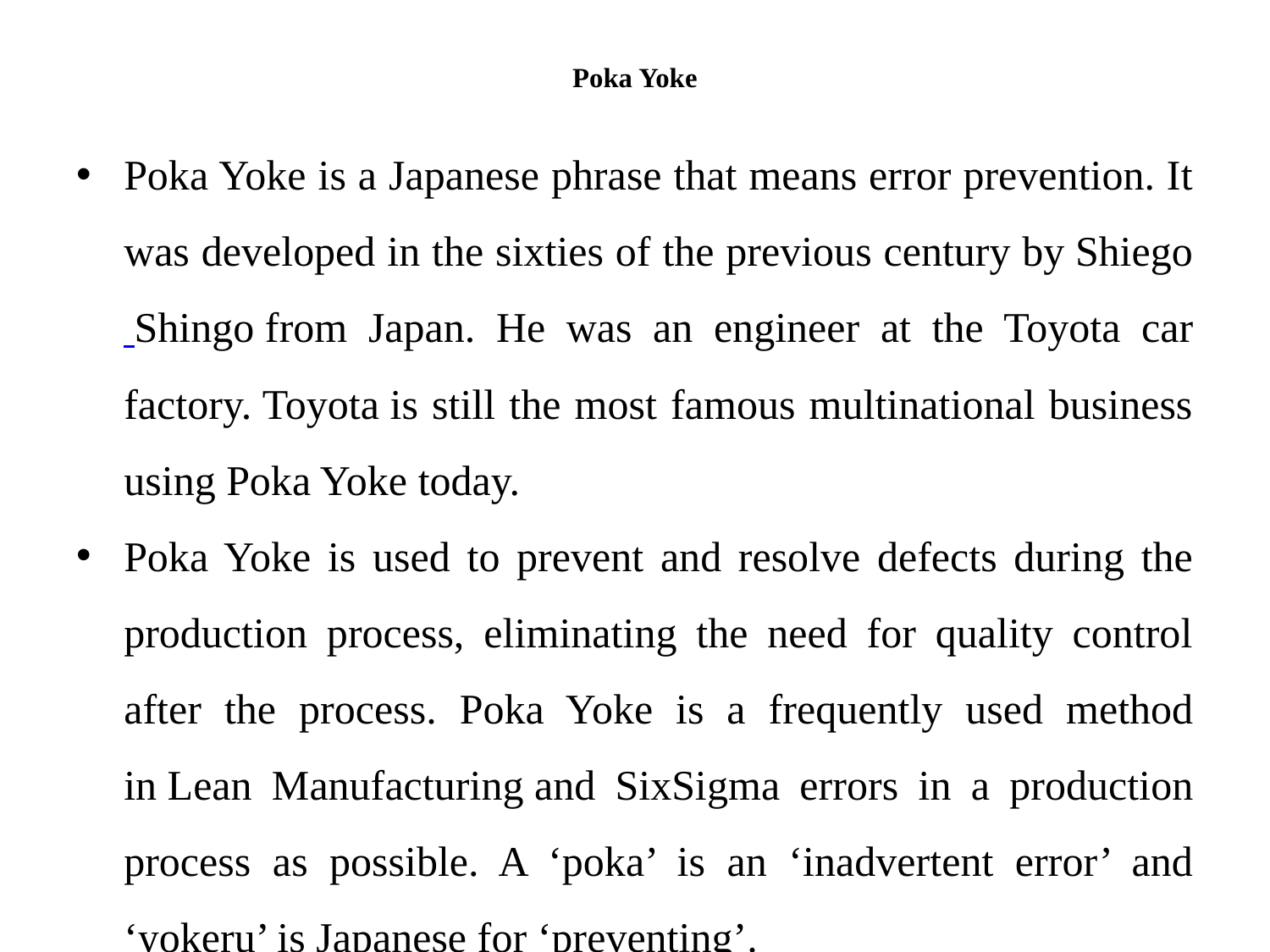

# Poka Yoke
Poka Yoke is a Japanese phrase that means error prevention. It was developed in the sixties of the previous century by Shiego Shingo from Japan. He was an engineer at the Toyota car factory. Toyota is still the most famous multinational business using Poka Yoke today.
Poka Yoke is used to prevent and resolve defects during the production process, eliminating the need for quality control after the process. Poka Yoke is a frequently used method in Lean Manufacturing and SixSigma errors in a production process as possible. A ‘poka’ is an ‘inadvertent error’ and ‘yokeru’ is Japanese for ‘preventing’.